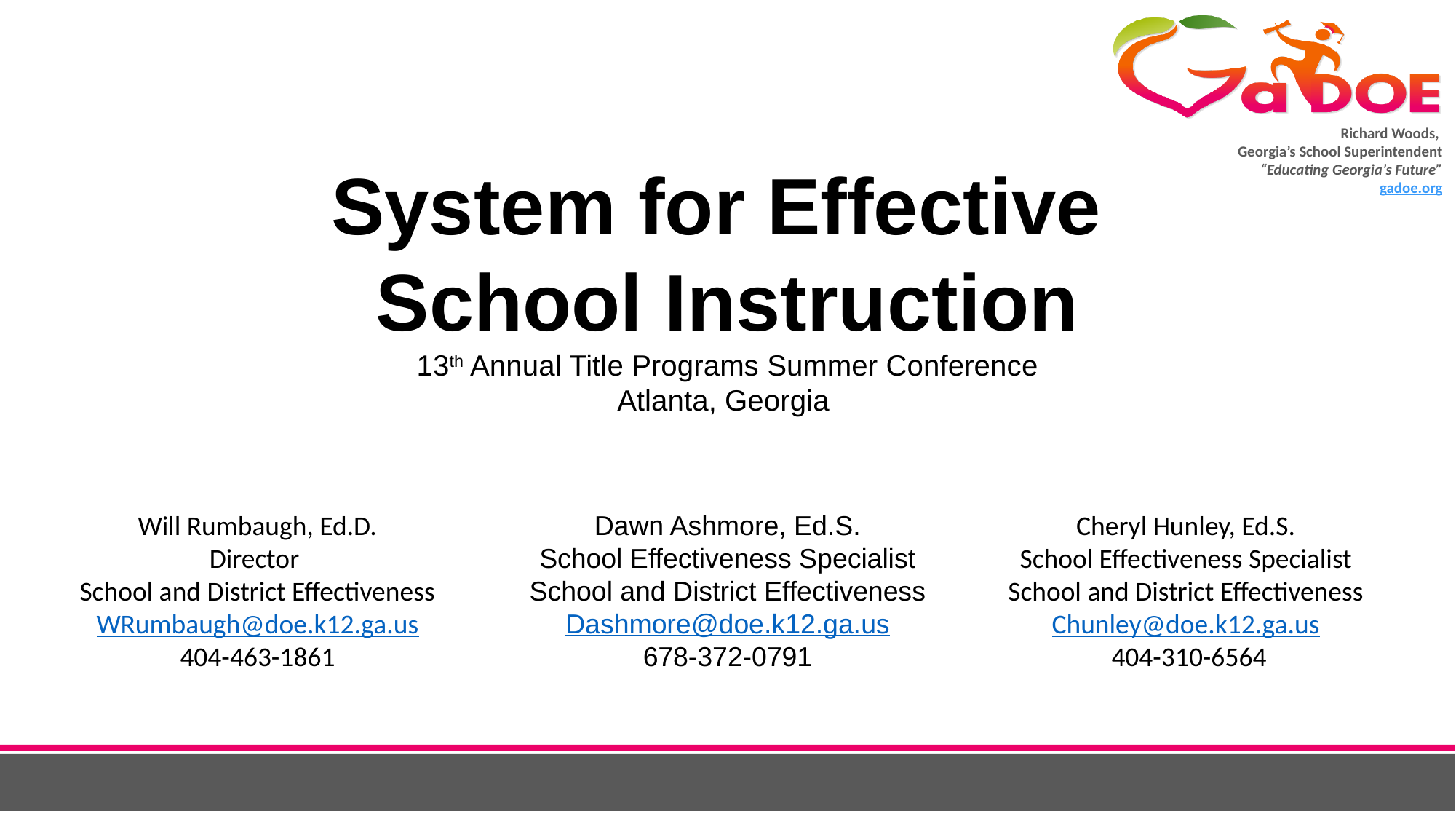

# System for Effective School Instruction 13th Annual Title Programs Summer Conference Atlanta, Georgia
Will Rumbaugh, Ed.D.
Director
School and District Effectiveness
WRumbaugh@doe.k12.ga.us
404-463-1861

Dawn Ashmore, Ed.S.
School Effectiveness Specialist
School and District Effectiveness
Dashmore@doe.k12.ga.us
678-372-0791

Cheryl Hunley, Ed.S.
School Effectiveness Specialist
School and District Effectiveness
Chunley@doe.k12.ga.us
 404-310-6564